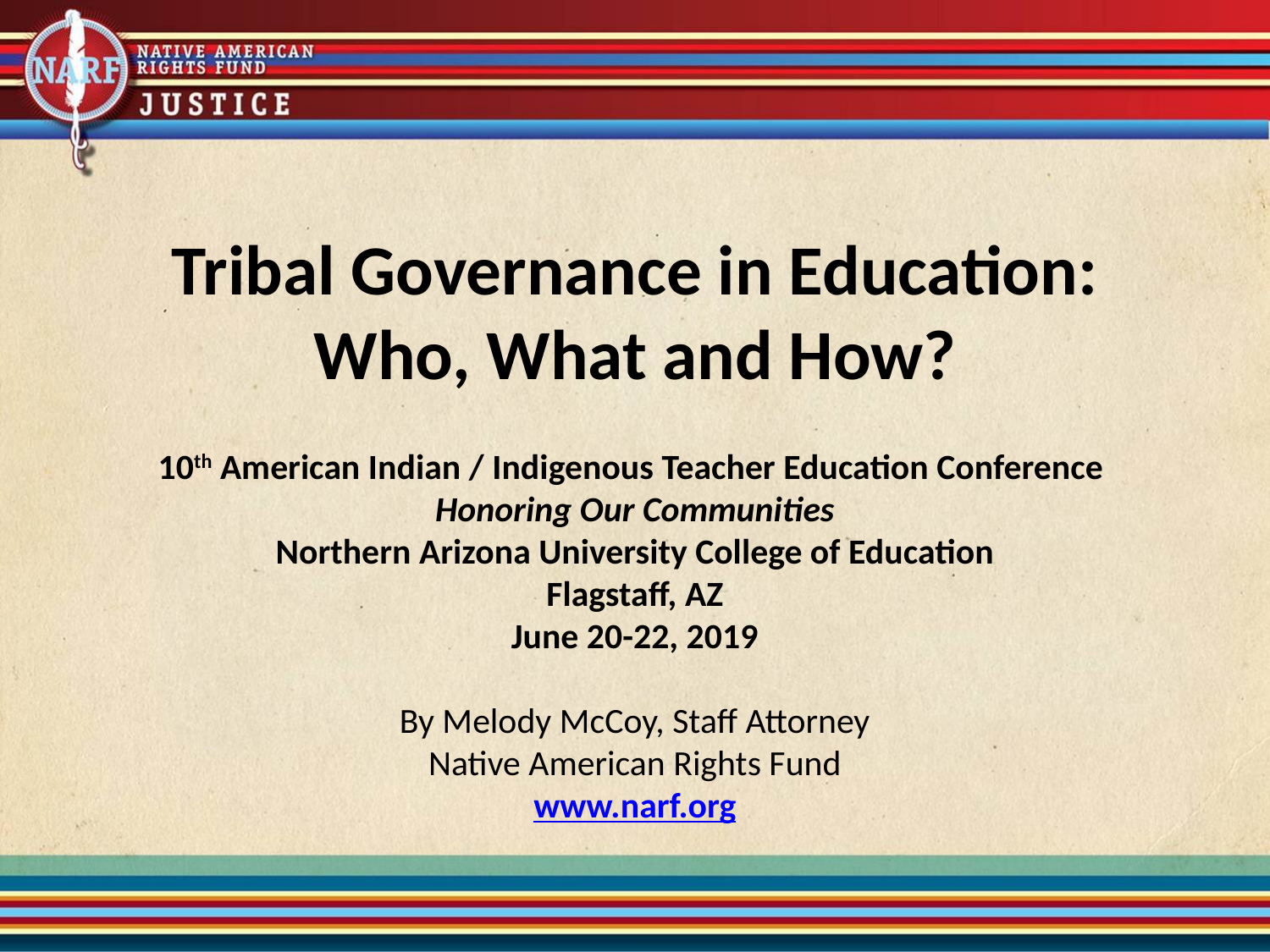

Tribal Governance in Education:
Who, What and How?

10th American Indian / Indigenous Teacher Education Conference
Honoring Our Communities
Northern Arizona University College of Education
Flagstaff, AZ
June 20-22, 2019

By Melody McCoy, Staff Attorney
Native American Rights Fund
www.narf.org